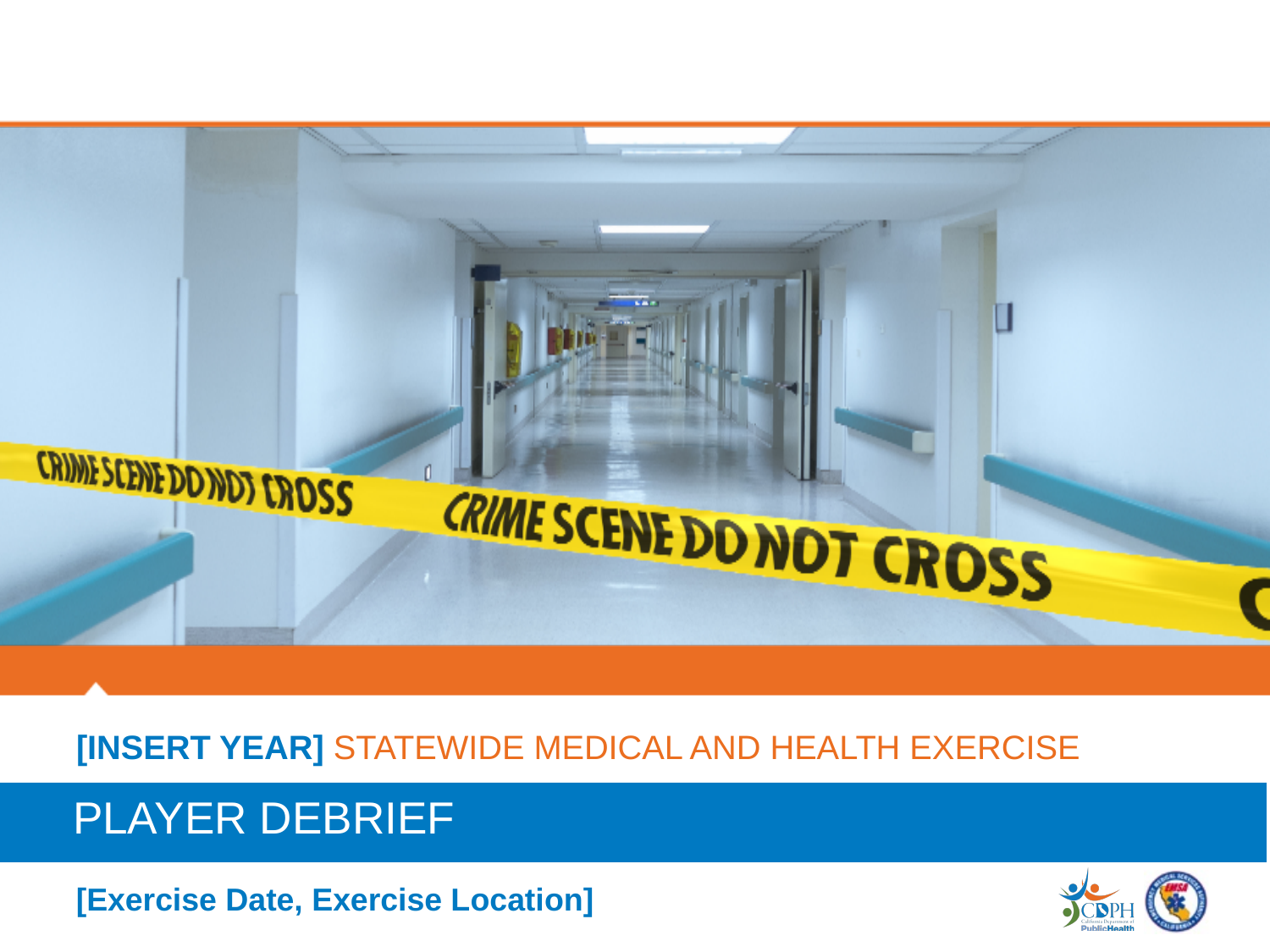

# [INSERT YEAR] STATEWIDE MEDICAL AND HEALTH EXERCISE
      PLAYER DEBRIEF
[Exercise Date, Exercise Location]